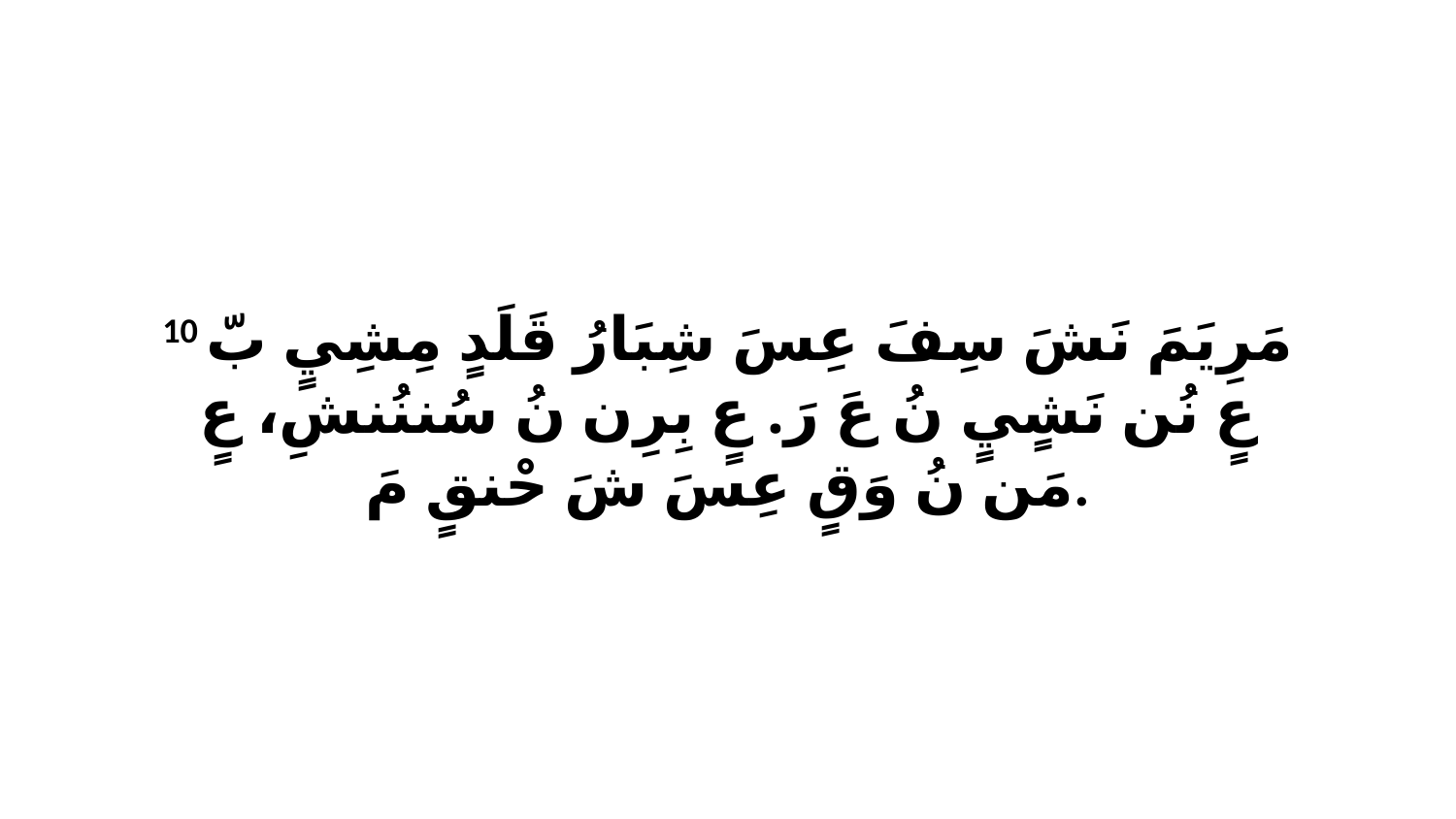

10 مَرِيَمَ نَشَ سِفَ عِسَ شِبَارُ قَلَدٍ مِشِيٍ بّ عٍ نُن نَشٍيٍ نُ عَ رَ. عٍ بِرِن نُ سُننُنشِ، عٍ مَن نُ وَقٍ عِسَ شَ حْنقٍ مَ.